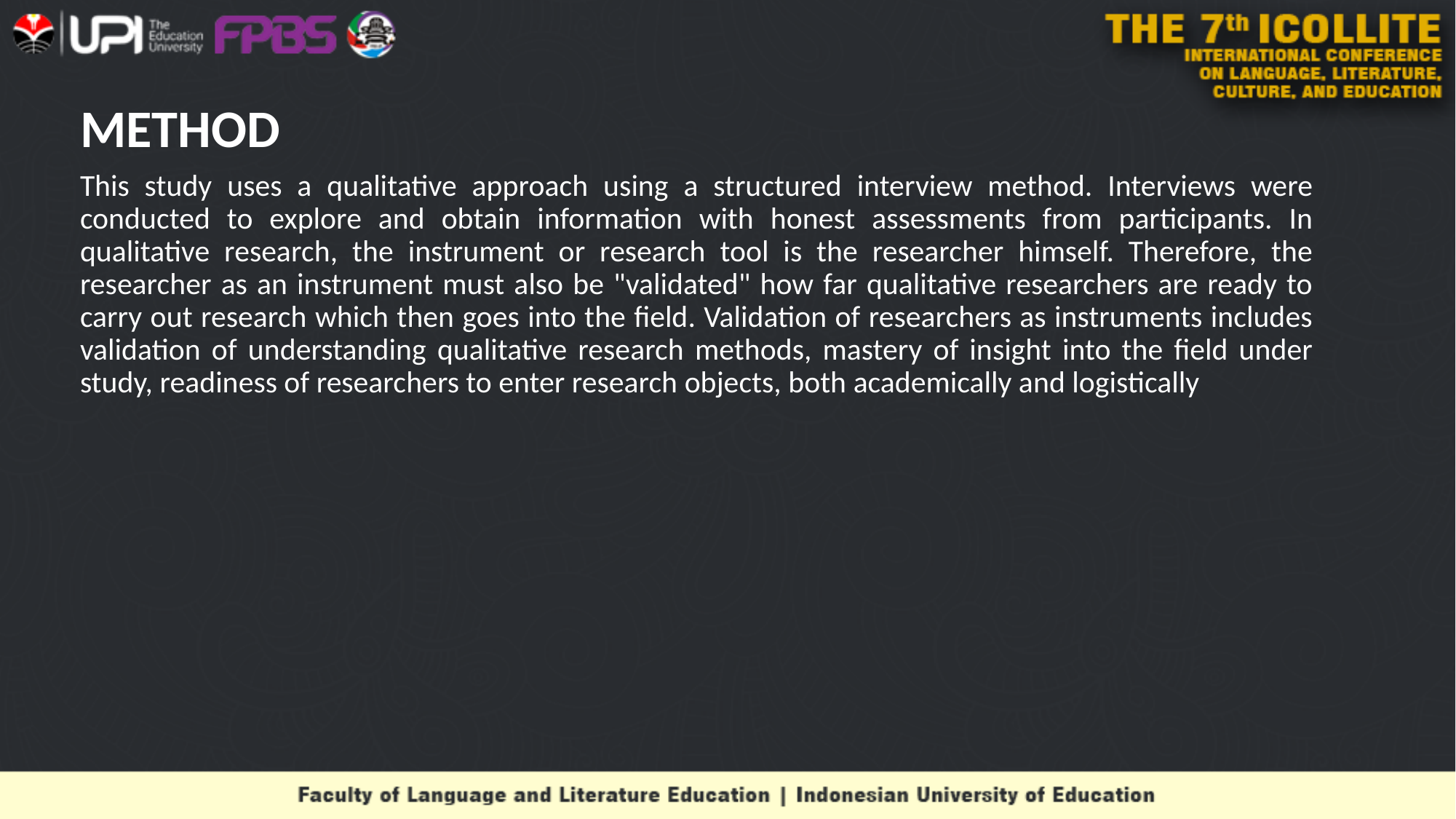

# METHOD
This study uses a qualitative approach using a structured interview method. Interviews were conducted to explore and obtain information with honest assessments from participants. In qualitative research, the instrument or research tool is the researcher himself. Therefore, the researcher as an instrument must also be "validated" how far qualitative researchers are ready to carry out research which then goes into the field. Validation of researchers as instruments includes validation of understanding qualitative research methods, mastery of insight into the field under study, readiness of researchers to enter research objects, both academically and logistically